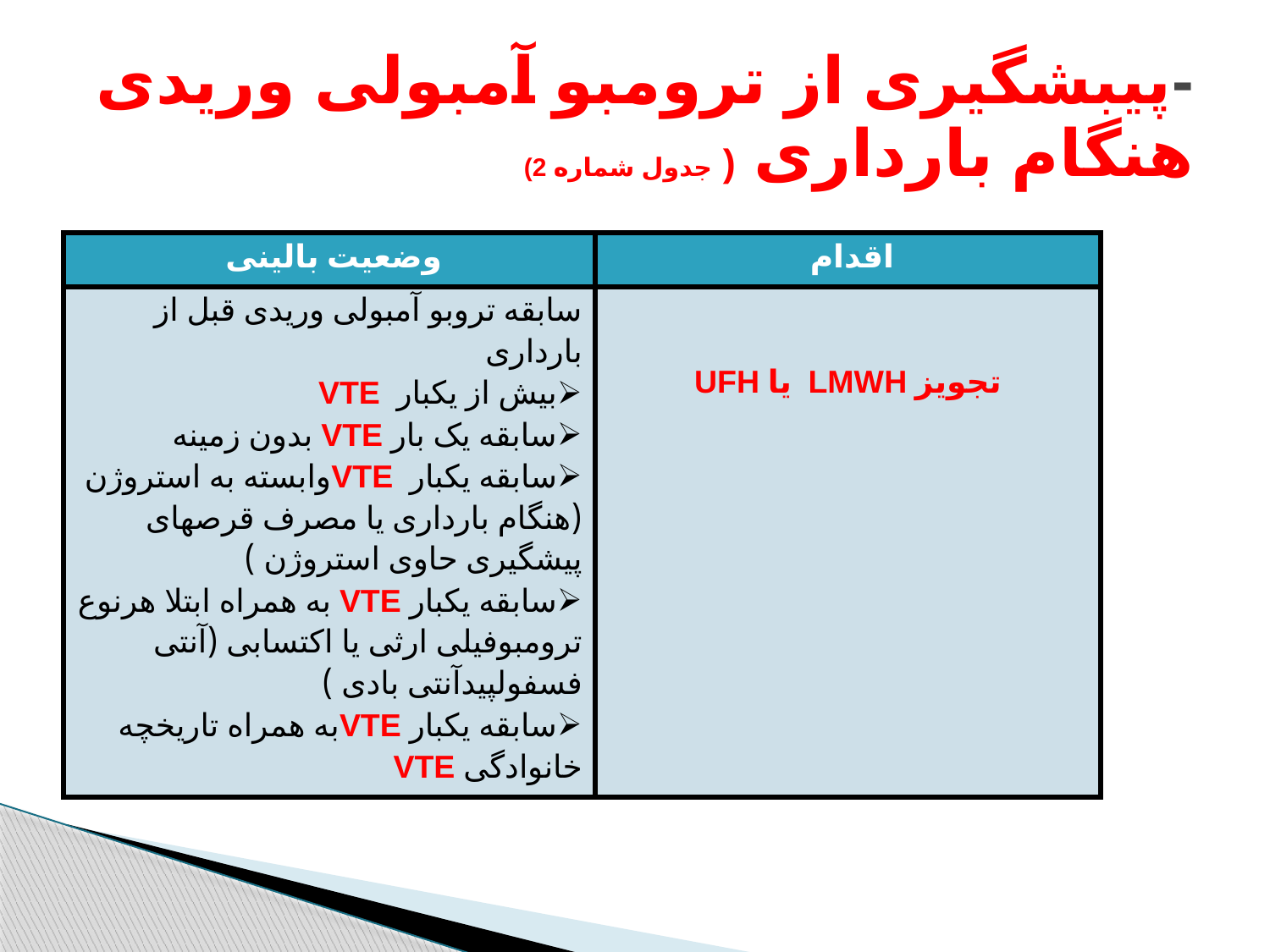

# -پیبشگیری از ترومبو آمبولی وریدی هنگام بارداری ( جدول شماره 2)
| وضعیت بالینی | اقدام |
| --- | --- |
| سابقه تروبو آمبولی وریدی قبل از بارداری بیش از یکبار VTE سابقه یک بار VTE بدون زمینه سابقه یکبار VTEوابسته به استروژن (هنگام بارداری یا مصرف قرصهای پیشگیری حاوی استروژن ) سابقه یکبار VTE به همراه ابتلا هرنوع ترومبوفیلی ارثی یا اکتسابی (آنتی فسفولپیدآنتی بادی ) سابقه یکبار VTEبه همراه تاریخچه خانوادگی VTE | تجویز LMWH یا UFH |